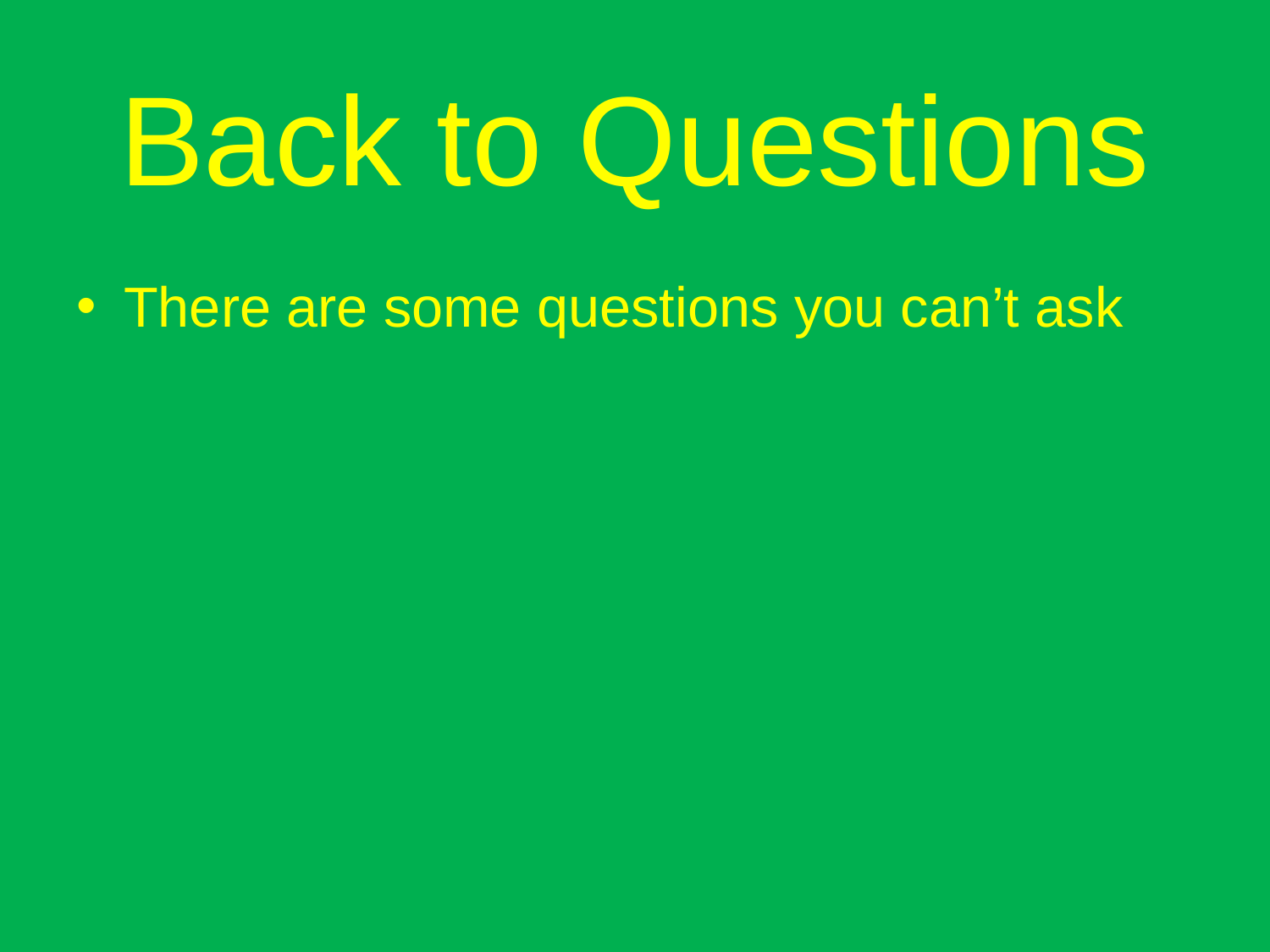

# Back to Questions
There are some questions you can’t ask